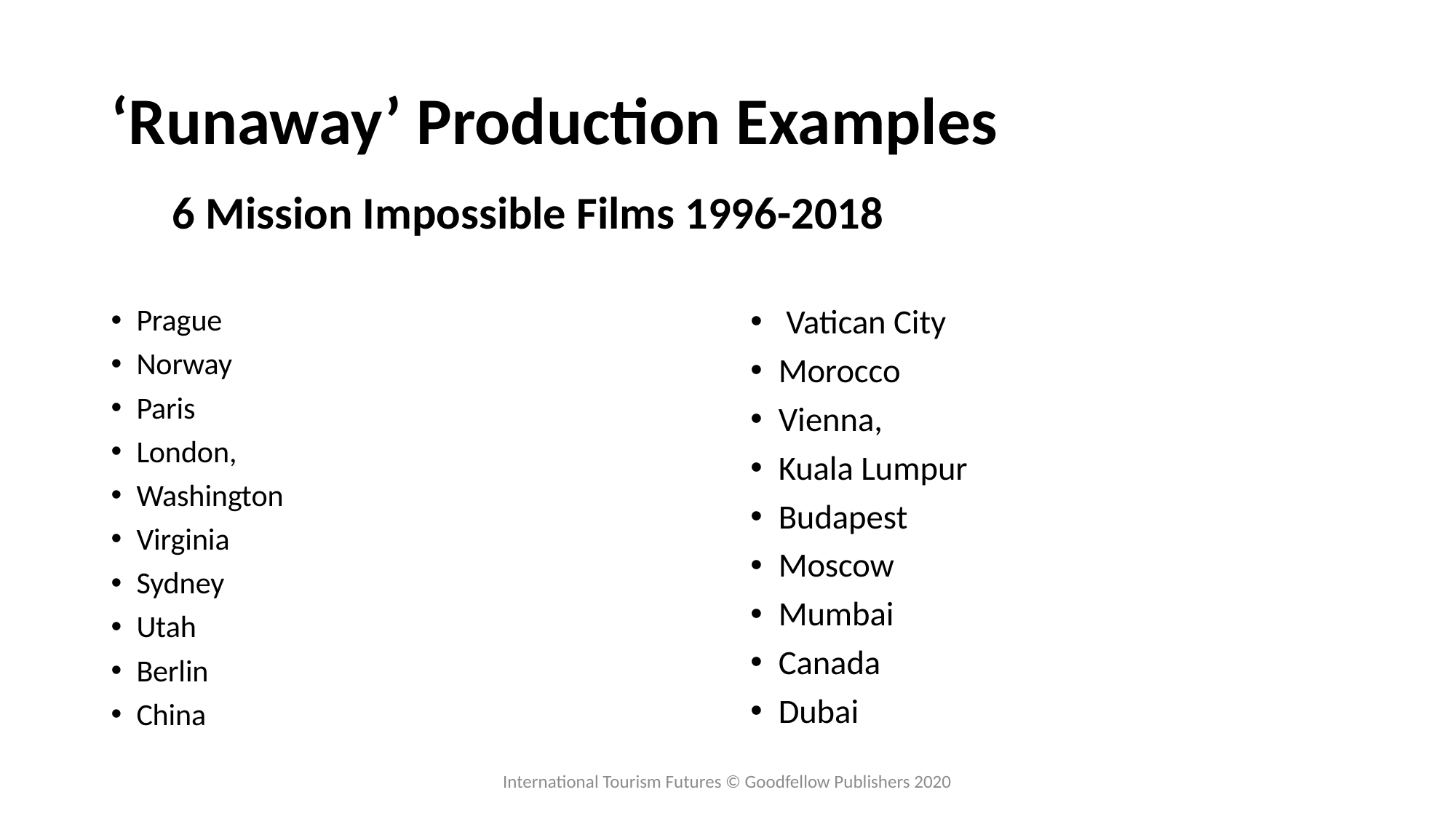

# ‘Runaway’ Production Examples
6 Mission Impossible Films 1996-2018

 Vatican City
Morocco
Vienna,
Kuala Lumpur
Budapest
Moscow
Mumbai
Canada
Dubai
Prague
Norway
Paris
London,
Washington
Virginia
Sydney
Utah
Berlin
China
International Tourism Futures © Goodfellow Publishers 2020